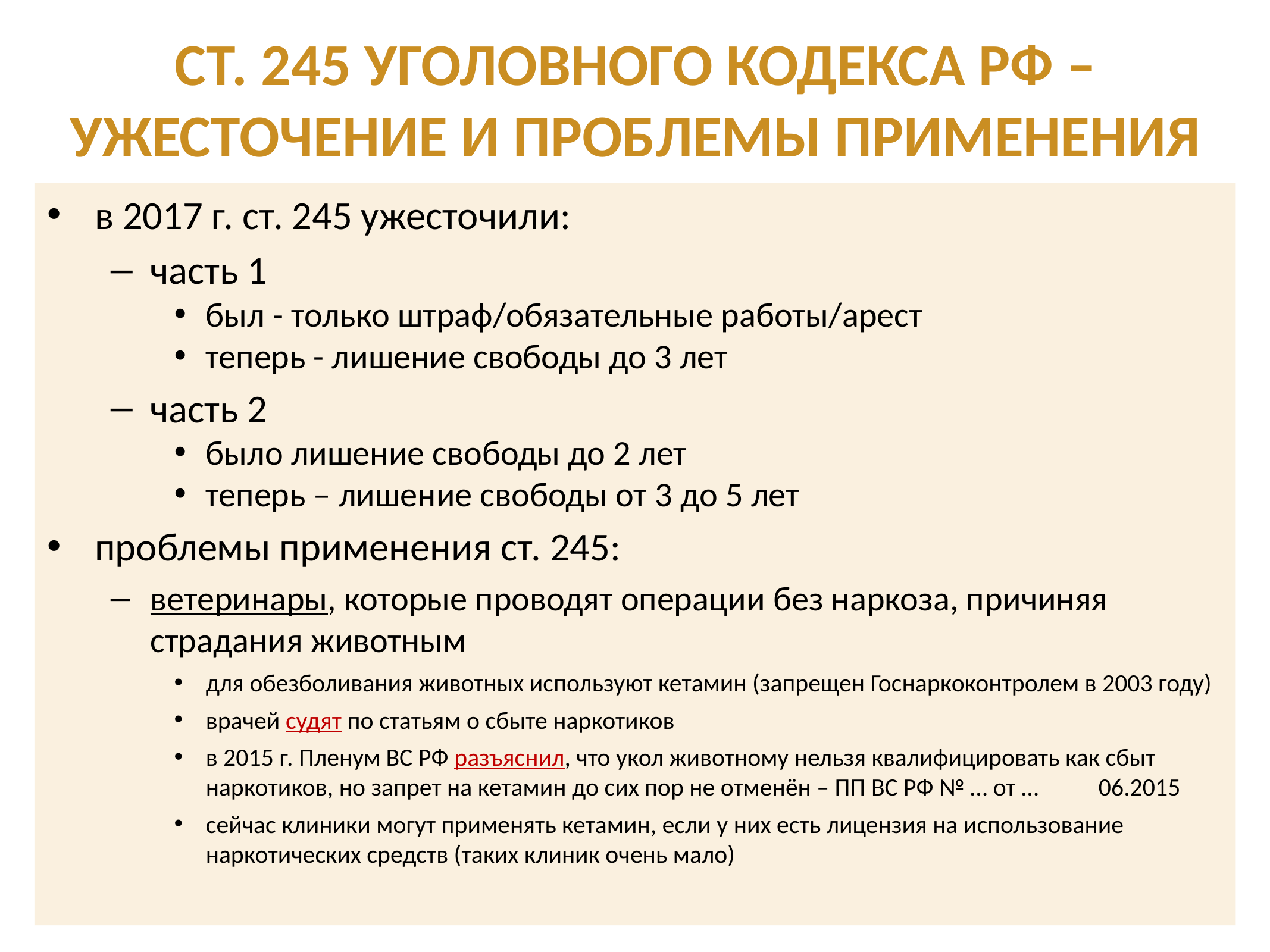

# Ст. 245 Уголовного кодекса РФ – ужесточение и проблемы применения
в 2017 г. ст. 245 ужесточили:
часть 1
был - только штраф/обязательные работы/арест
теперь - лишение свободы до 3 лет
часть 2
было лишение свободы до 2 лет
теперь – лишение свободы от 3 до 5 лет
проблемы применения ст. 245:
ветеринары, которые проводят операции без наркоза, причиняя страдания животным
для обезболивания животных используют кетамин (запрещен Госнаркоконтролем в 2003 году)
врачей судят по статьям о сбыте наркотиков
в 2015 г. Пленум ВС РФ разъяснил, что укол животному нельзя квалифицировать как сбыт наркотиков, но запрет на кетамин до сих пор не отменён – ПП ВС РФ № … от …	06.2015
сейчас клиники могут применять кетамин, если у них есть лицензия на использование наркотических средств (таких клиник очень мало)